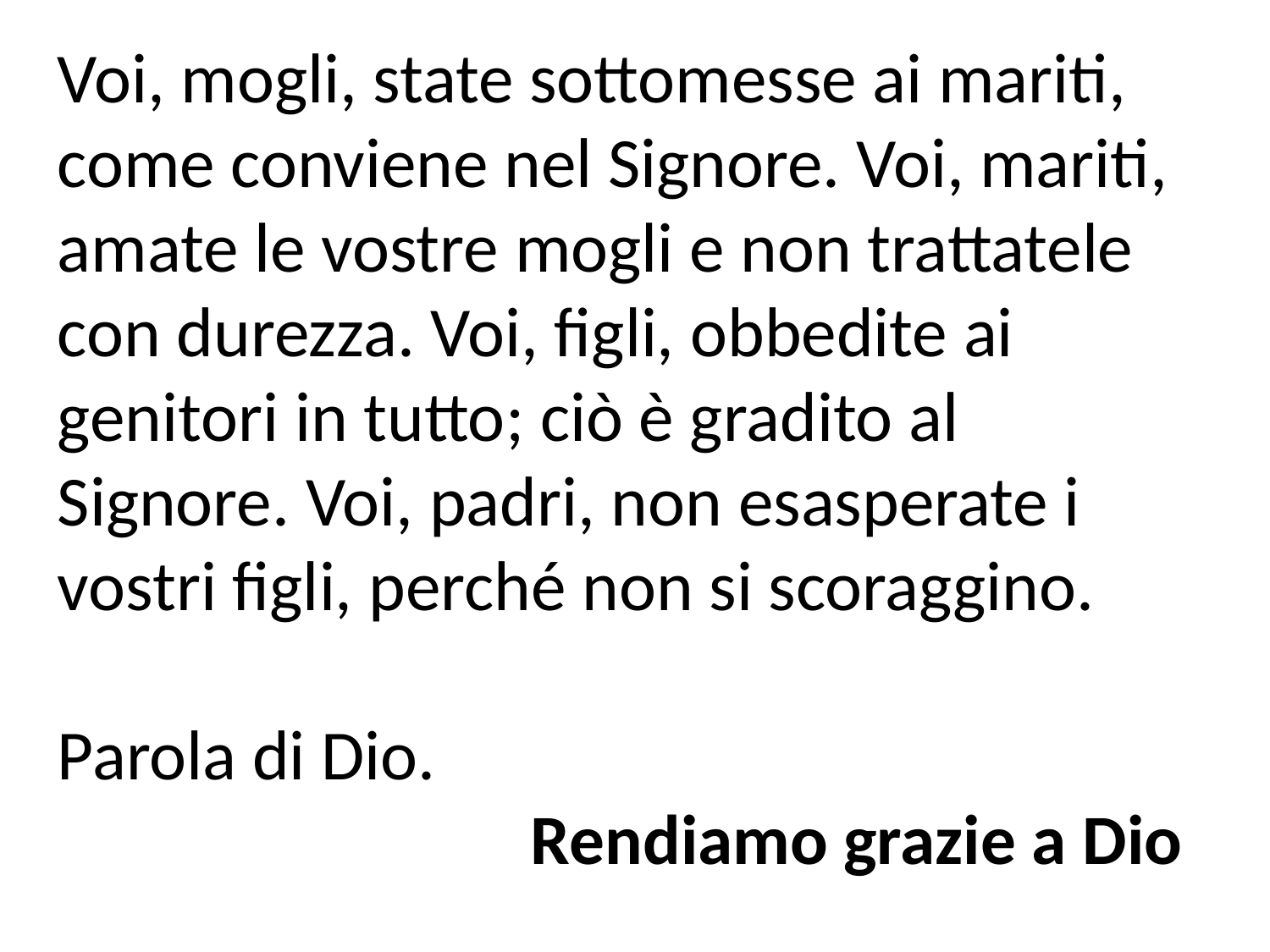

Voi, mogli, state sottomesse ai mariti, come conviene nel Signore. Voi, mariti, amate le vostre mogli e non trattatele con durezza. Voi, figli, obbedite ai genitori in tutto; ciò è gradito al Signore. Voi, padri, non esasperate i vostri figli, perché non si scoraggino.

Parola di Dio.
Rendiamo grazie a Dio